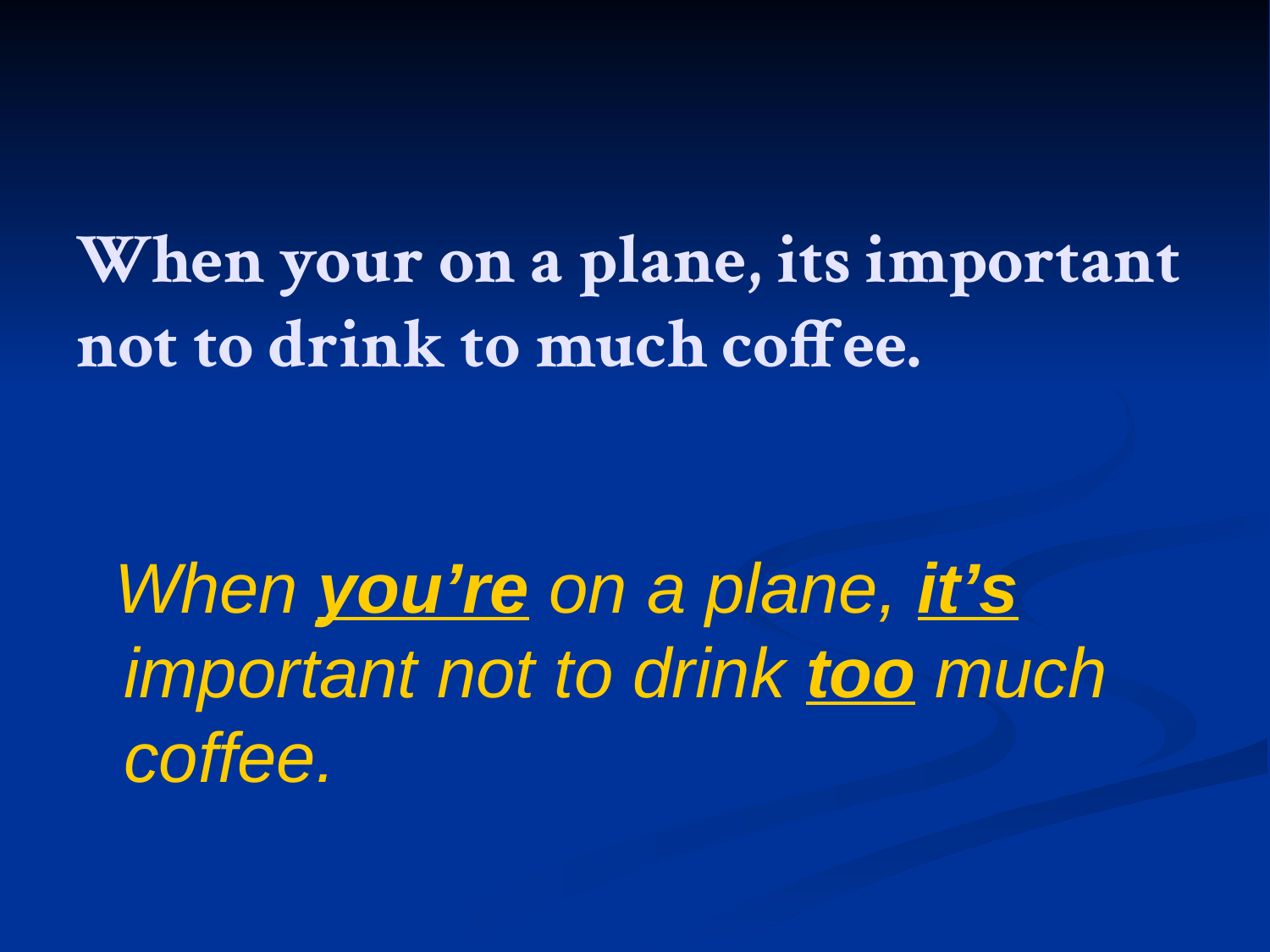

# When your on a plane, its important not to drink to much coffee.
   When you’re on a plane, it’s important not to drink too much coffee.